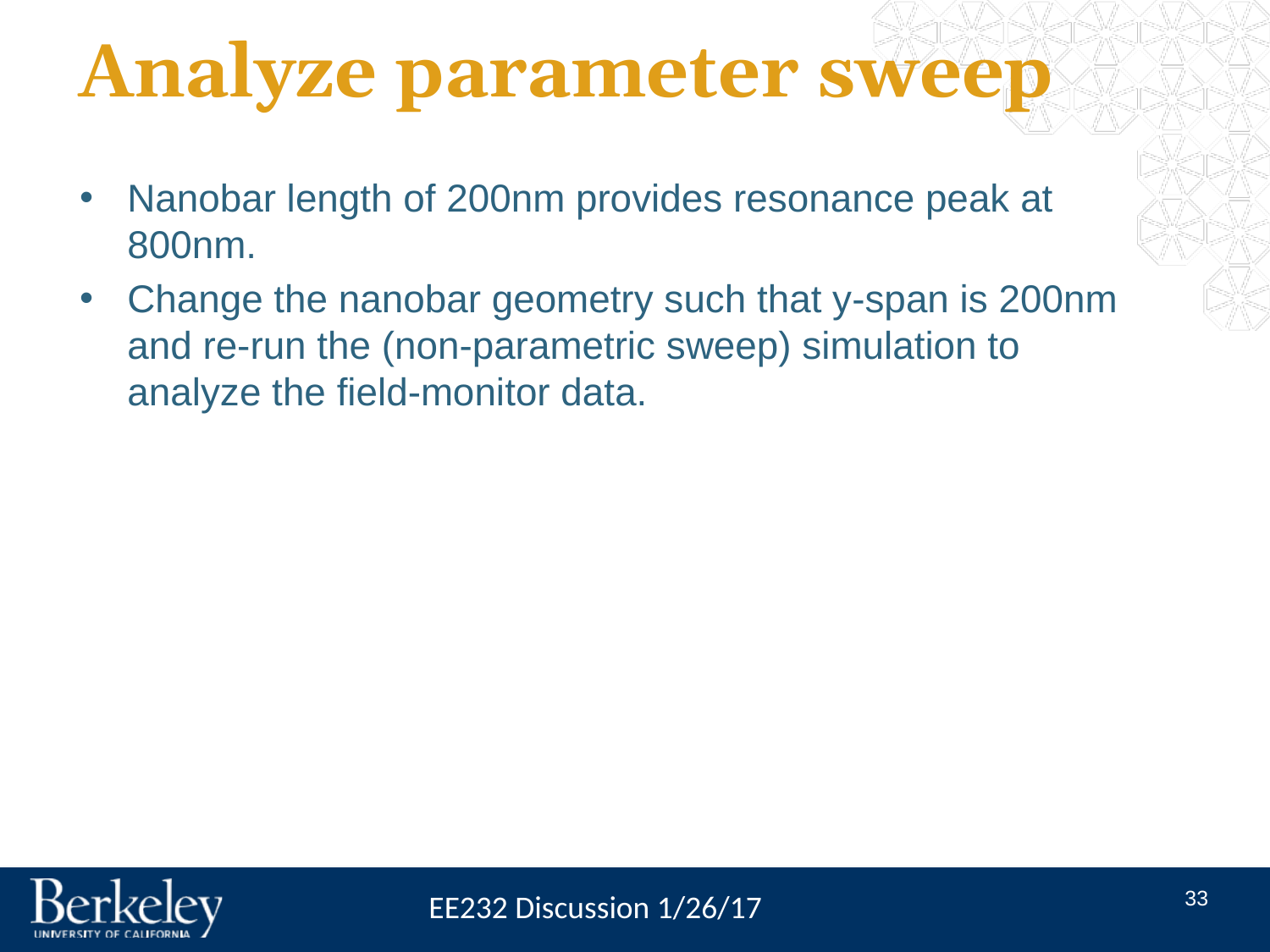

# Analyze parameter sweep
Nanobar length of 200nm provides resonance peak at 800nm.
Change the nanobar geometry such that y-span is 200nm and re-run the (non-parametric sweep) simulation to analyze the field-monitor data.